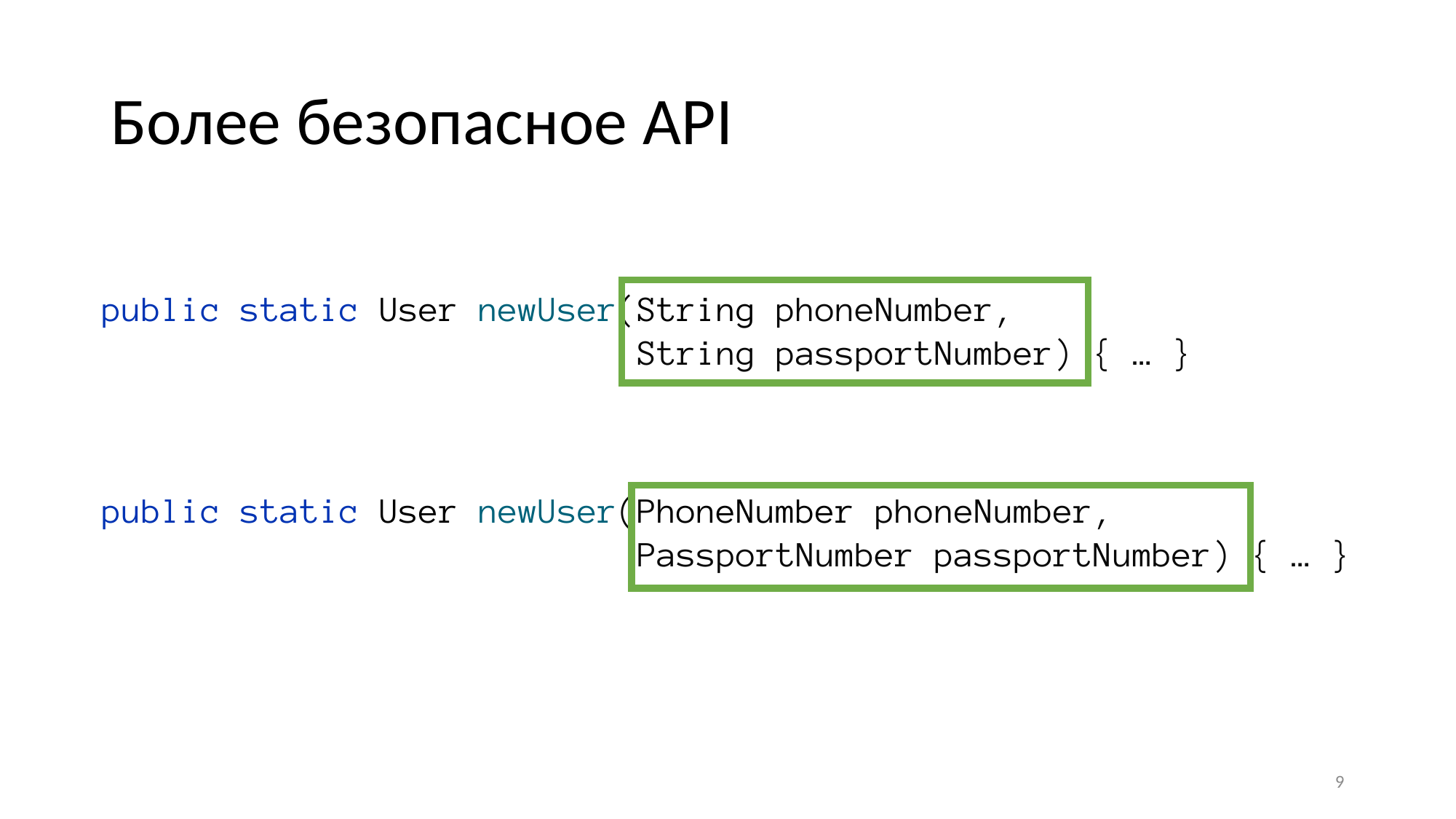

# Более безопасное API
public static User newUser(String phoneNumber,
                           String passportNumber) { … }

public static User newUser(PhoneNumber phoneNumber,
                           PassportNumber passportNumber) { … }

9